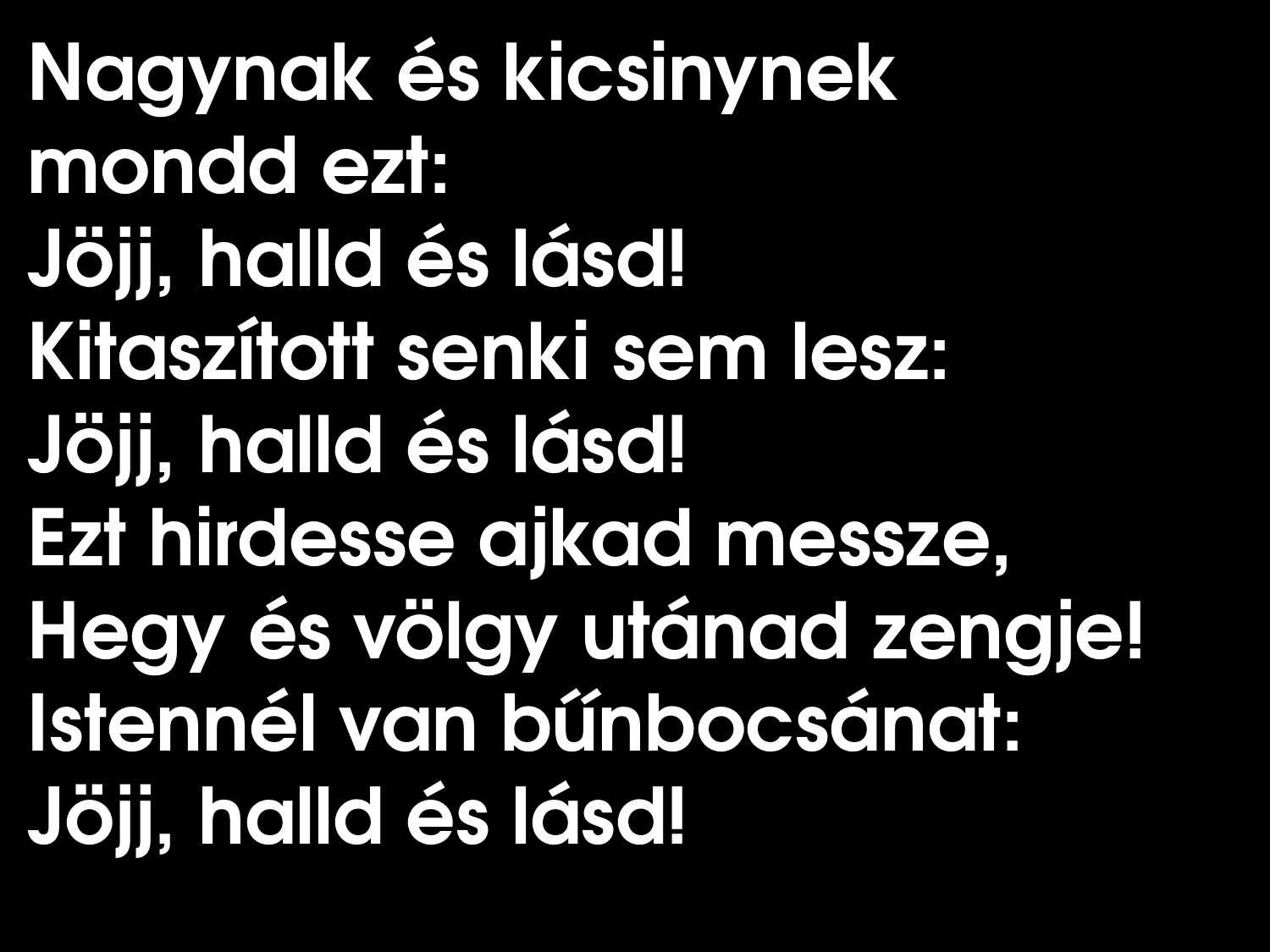

# Nagynak és kicsinynek mondd ezt: Jöjj, halld és lásd! Kitaszított senki sem lesz: Jöjj, halld és lásd! Ezt hirdesse ajkad messze, Hegy és völgy utánad zengje! Istennél van bűnbocsánat: Jöjj, halld és lásd!